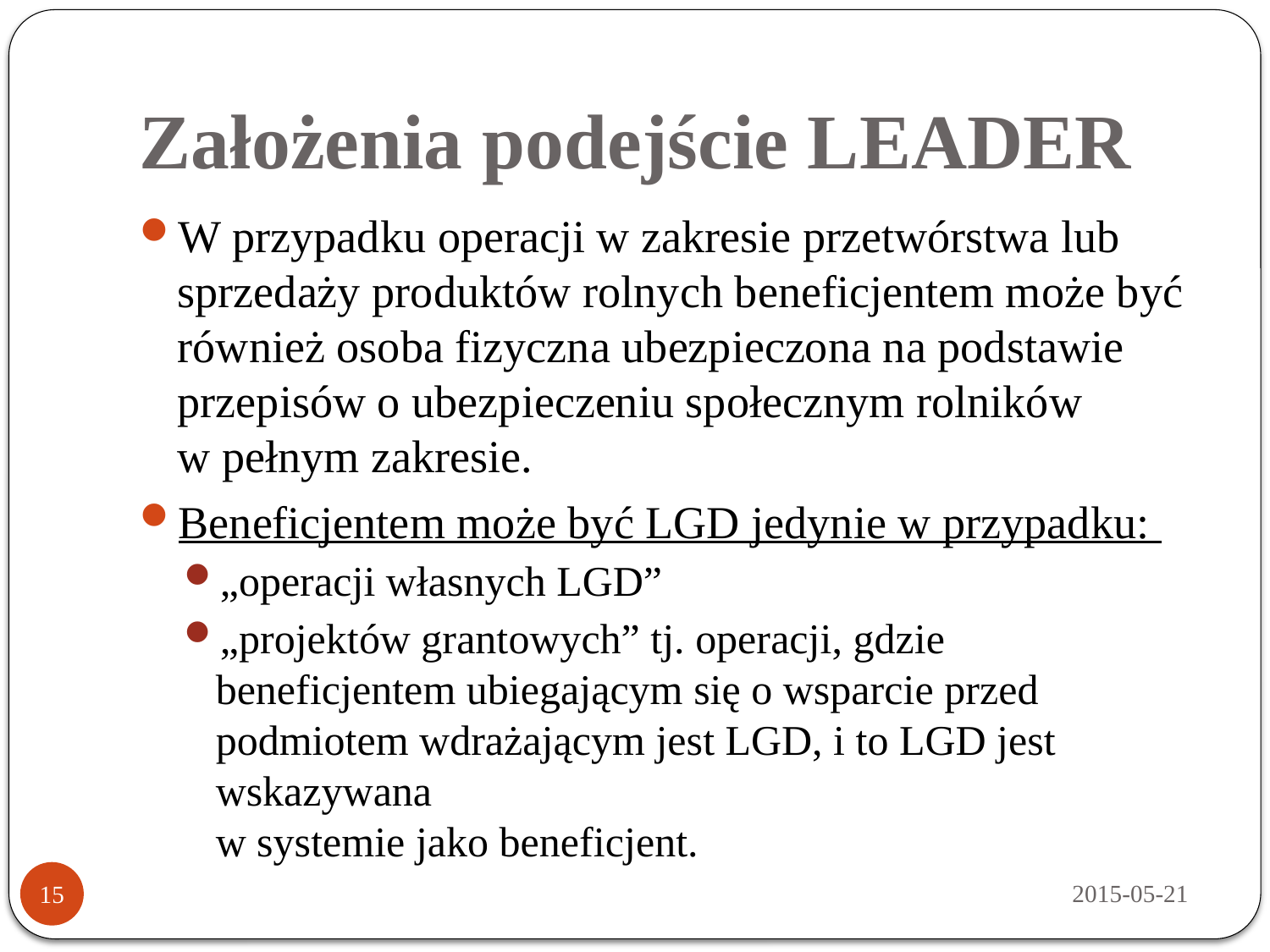

# Założenia podejście LEADER
W przypadku operacji w zakresie przetwórstwa lub sprzedaży produktów rolnych beneficjentem może być również osoba fizyczna ubezpieczona na podstawie przepisów o ubezpieczeniu społecznym rolników
w pełnym zakresie.
Beneficjentem może być LGD jedynie w przypadku:
„operacji własnych LGD”
„projektów grantowych” tj. operacji, gdzie beneficjentem ubiegającym się o wsparcie przed podmiotem wdrażającym jest LGD, i to LGD jest wskazywana
w systemie jako beneficjent.
2015-05-21
15